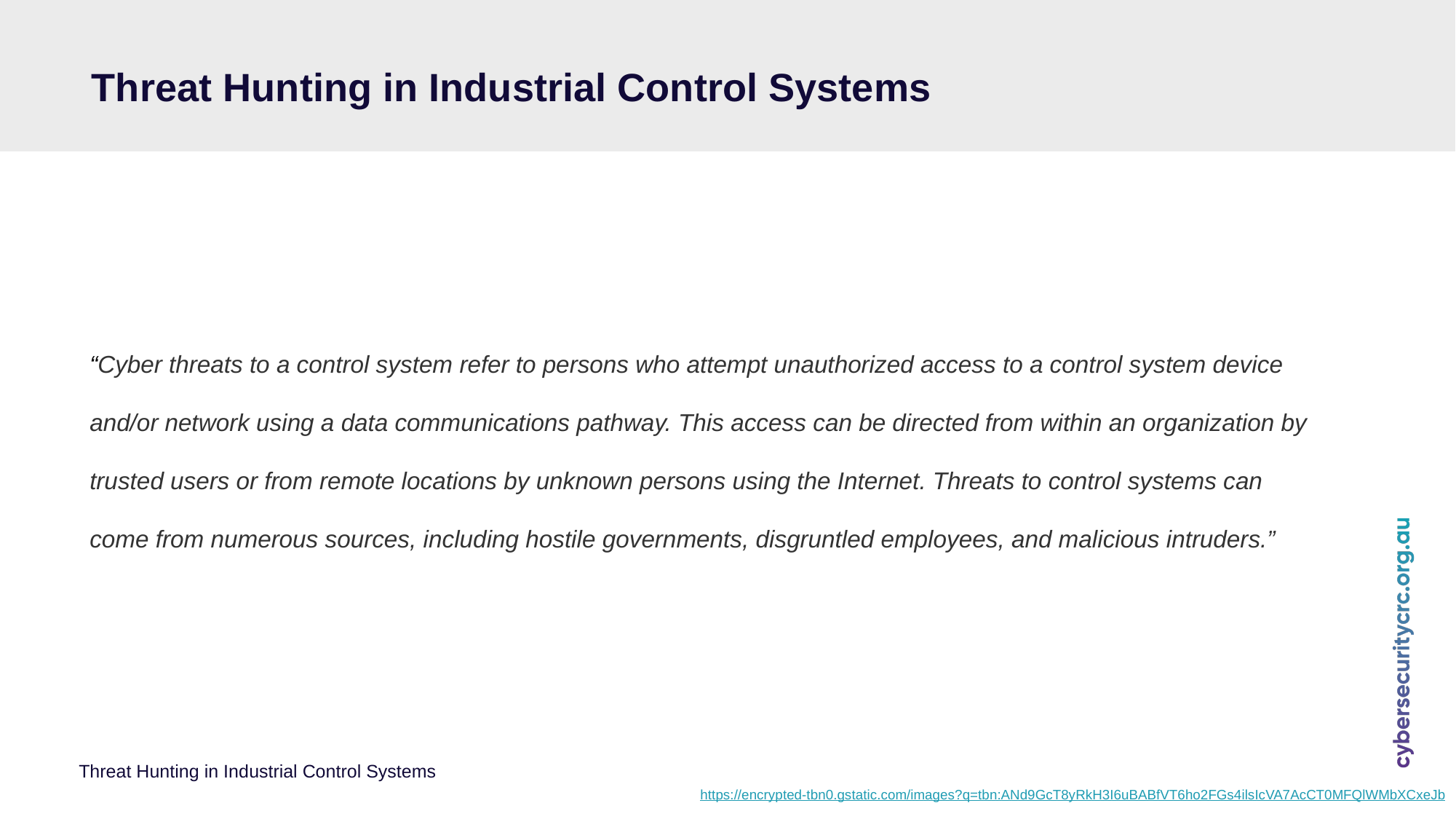

# Threat Hunting in Industrial Control Systems
“Cyber threats to a control system refer to persons who attempt unauthorized access to a control system device and/or network using a data communications pathway. This access can be directed from within an organization by trusted users or from remote locations by unknown persons using the Internet. Threats to control systems can come from numerous sources, including hostile governments, disgruntled employees, and malicious intruders.”
Threat Hunting in Industrial Control Systems
https://encrypted-tbn0.gstatic.com/images?q=tbn:ANd9GcT8yRkH3I6uBABfVT6ho2FGs4ilsIcVA7AcCT0MFQlWMbXCxeJb